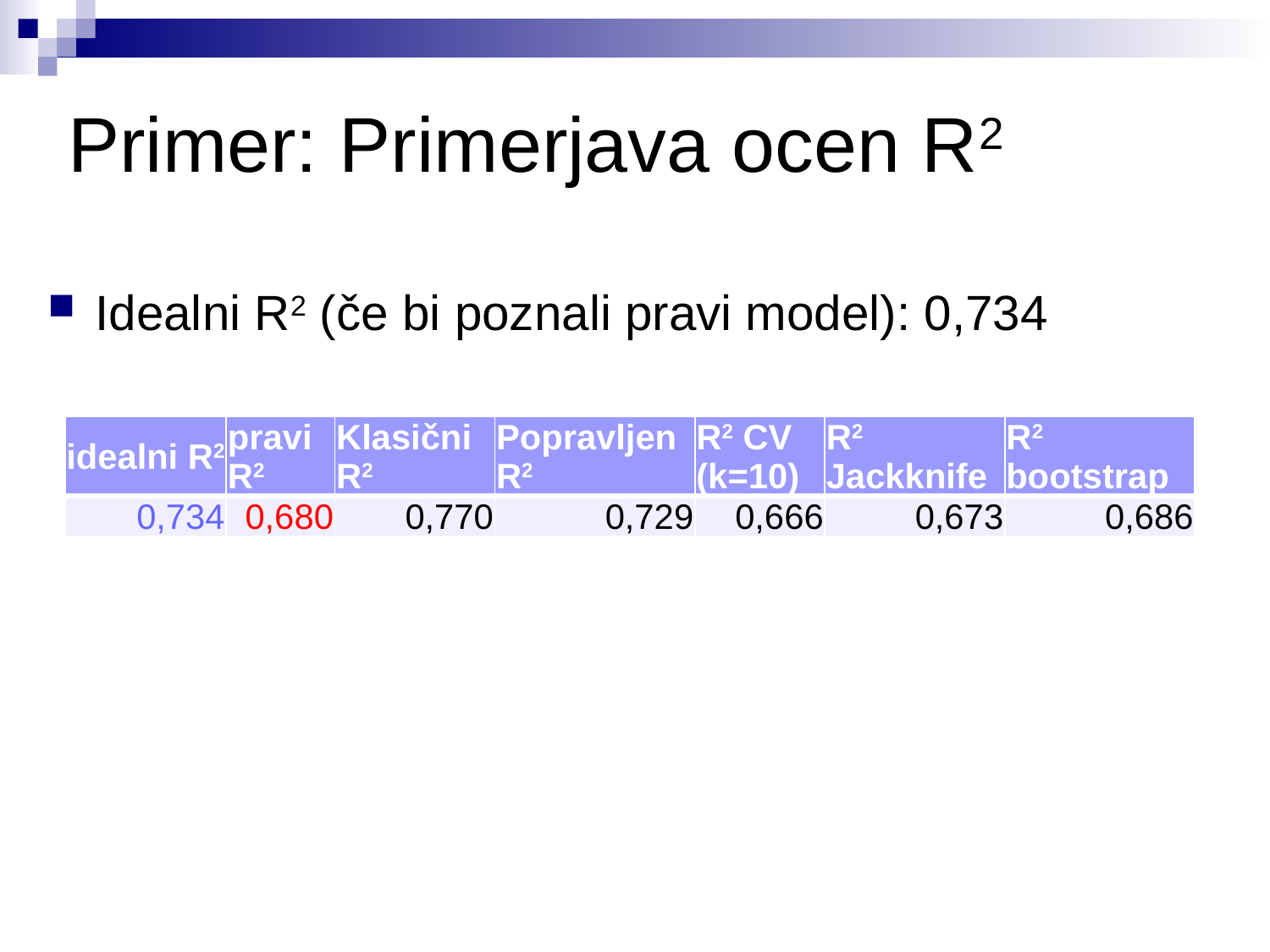

# Primer: Primerjava ocen R2
Idealni R2 (če bi poznali pravi model): 0,734
| idealni R2 | pravi R2 | Klasični R2 | Popravljen R2 | R2 CV (k=10) | R2 Jackknife | R2 bootstrap |
| --- | --- | --- | --- | --- | --- | --- |
| 0,734 | 0,680 | 0,770 | 0,729 | 0,666 | 0,673 | 0,686 |